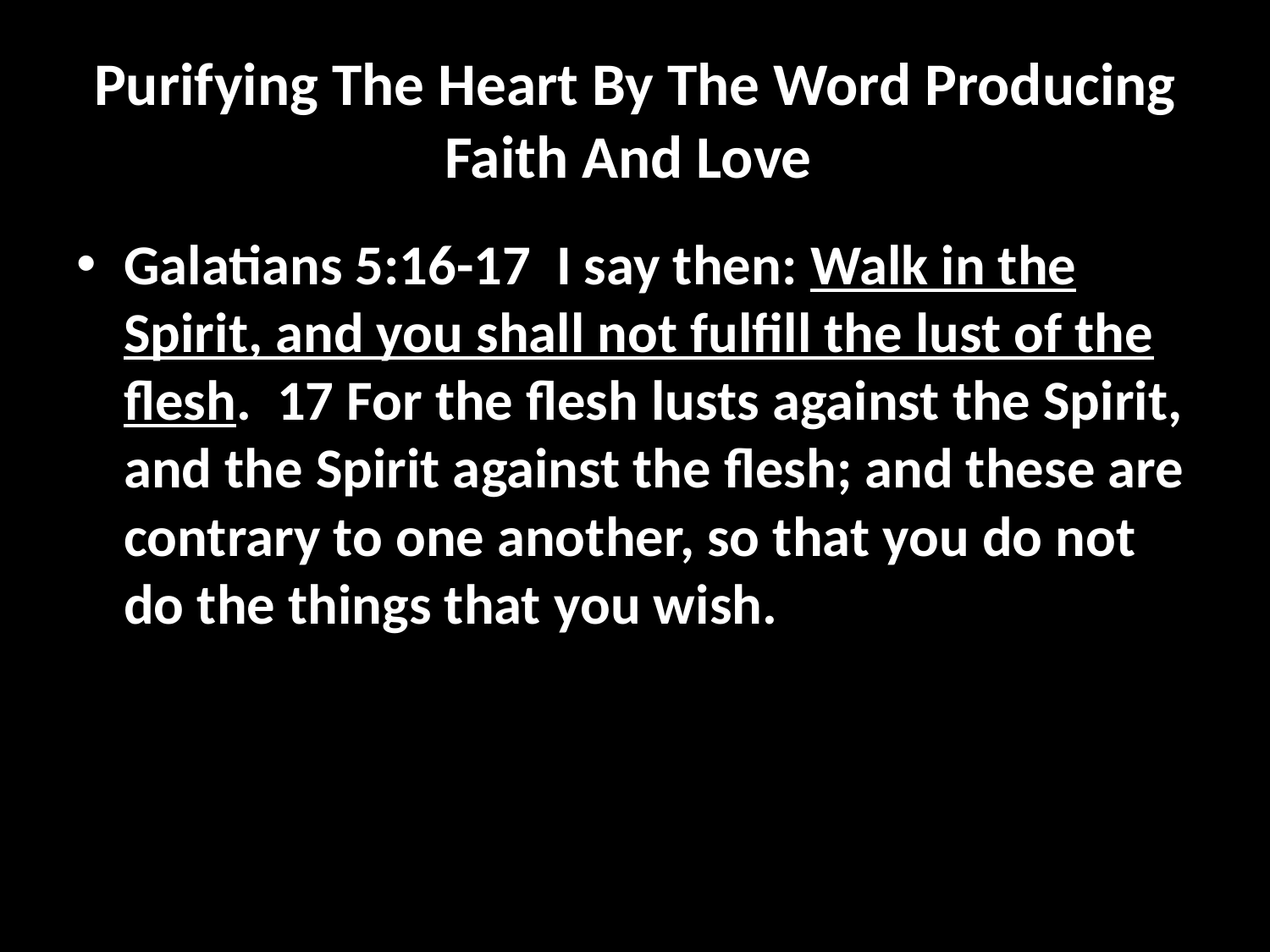

# Purifying The Heart By The Word Producing Faith And Love
Galatians 5:16-17  I say then: Walk in the Spirit, and you shall not fulfill the lust of the flesh.  17 For the flesh lusts against the Spirit, and the Spirit against the flesh; and these are contrary to one another, so that you do not do the things that you wish.